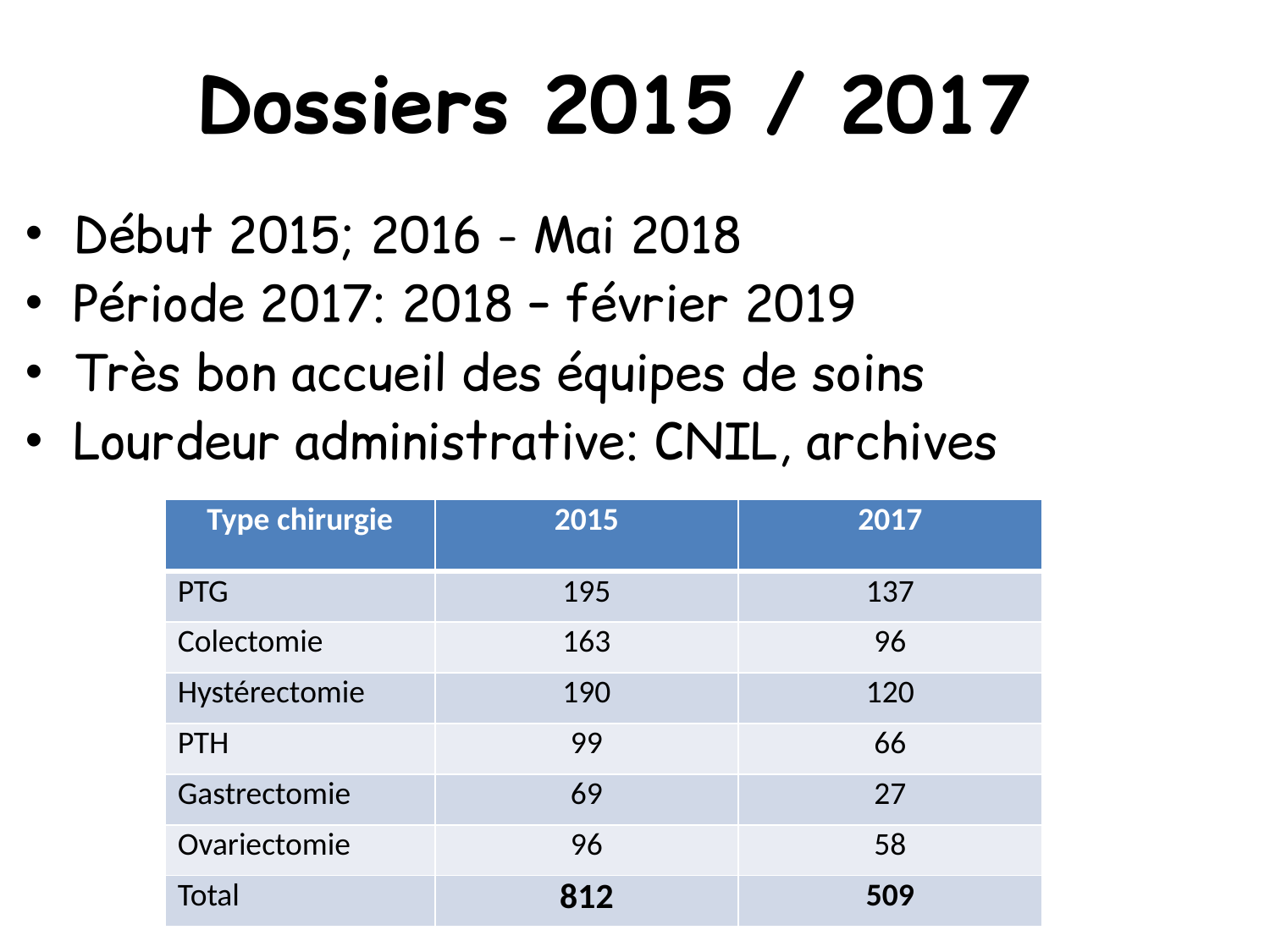

# Dossiers 2015 / 2017
Début 2015; 2016 - Mai 2018
Période 2017: 2018 – février 2019
Très bon accueil des équipes de soins
Lourdeur administrative: CNIL, archives

| Type chirurgie | 2015 | 2017 |
| --- | --- | --- |
| PTG | 195 | 137 |
| Colectomie | 163 | 96 |
| Hystérectomie | 190 | 120 |
| PTH | 99 | 66 |
| Gastrectomie | 69 | 27 |
| Ovariectomie | 96 | 58 |
| Total | 812 | 509 |